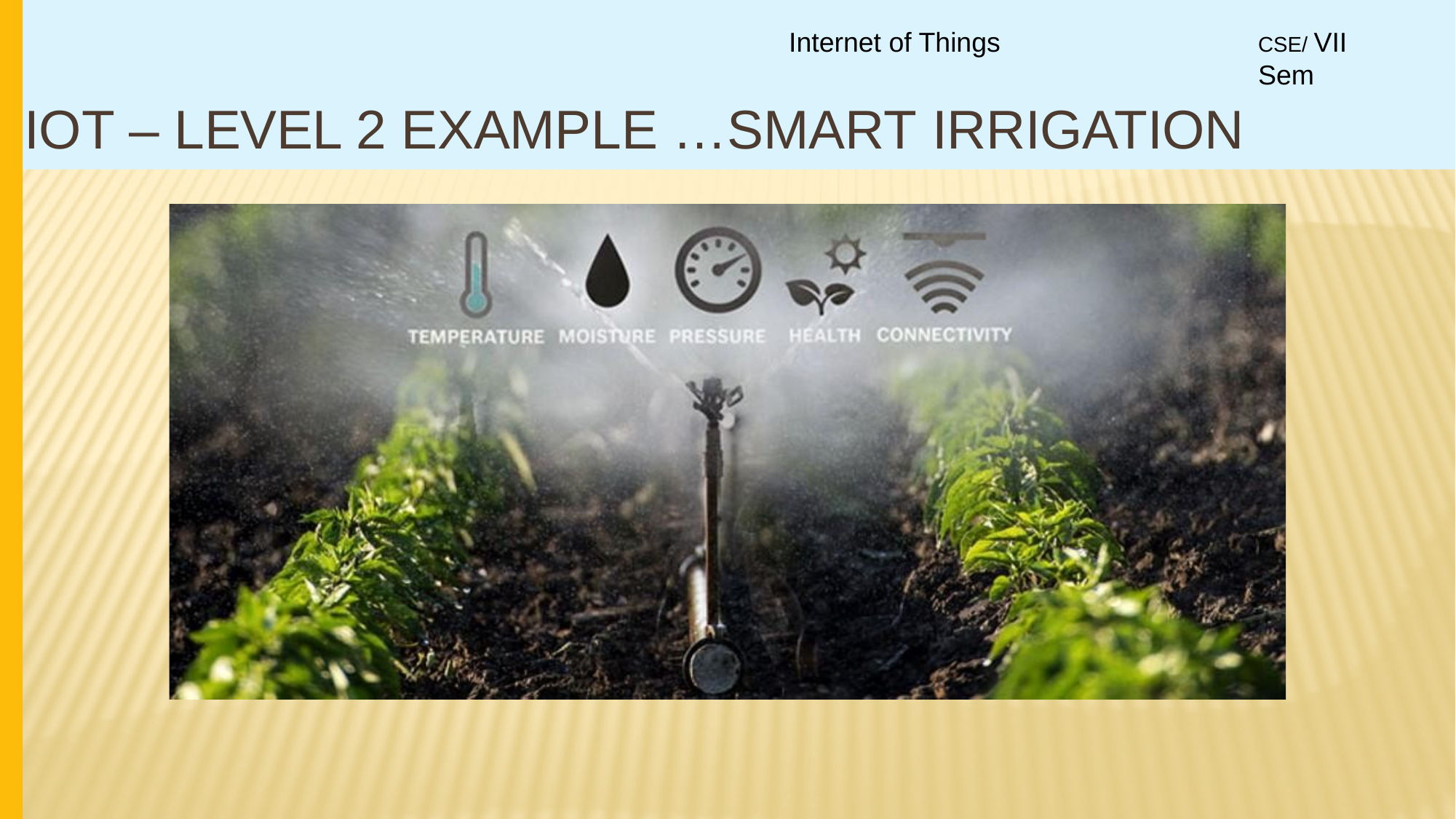

Internet of Things
CSE/ VII Sem

# IoT – Level 2 Example …Smart Irrigation